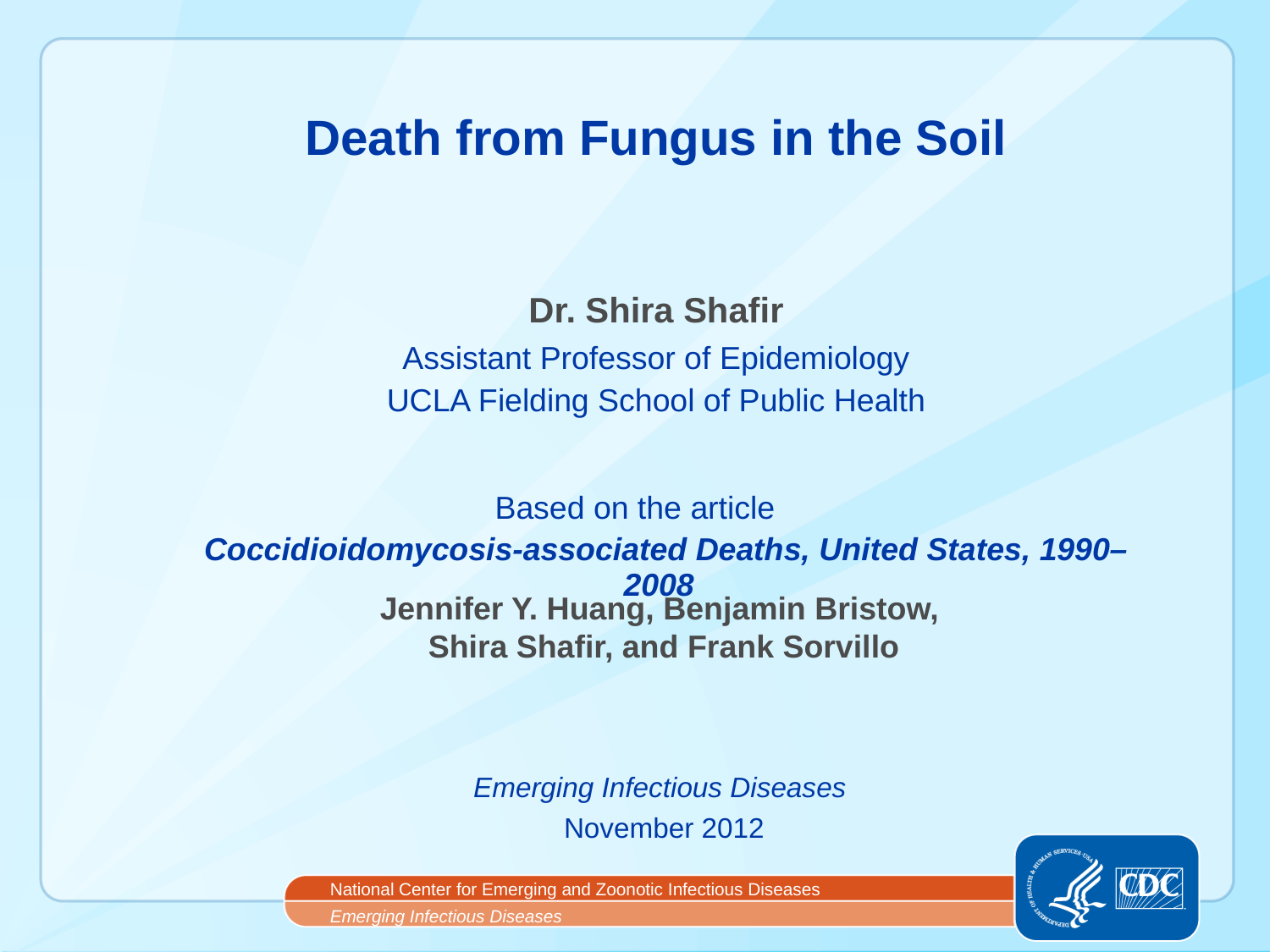

# Death from Fungus in the Soil
Dr. Shira Shafir
Assistant Professor of Epidemiology
UCLA Fielding School of Public Health
Based on the article
       Coccidioidomycosis-associated Deaths, United States, 1990–2008
Jennifer Y. Huang, Benjamin Bristow,
Shira Shafir, and Frank Sorvillo
Emerging Infectious Diseases
November 2012
National Center for Emerging and Zoonotic Infectious Diseases
Emerging Infectious Diseases